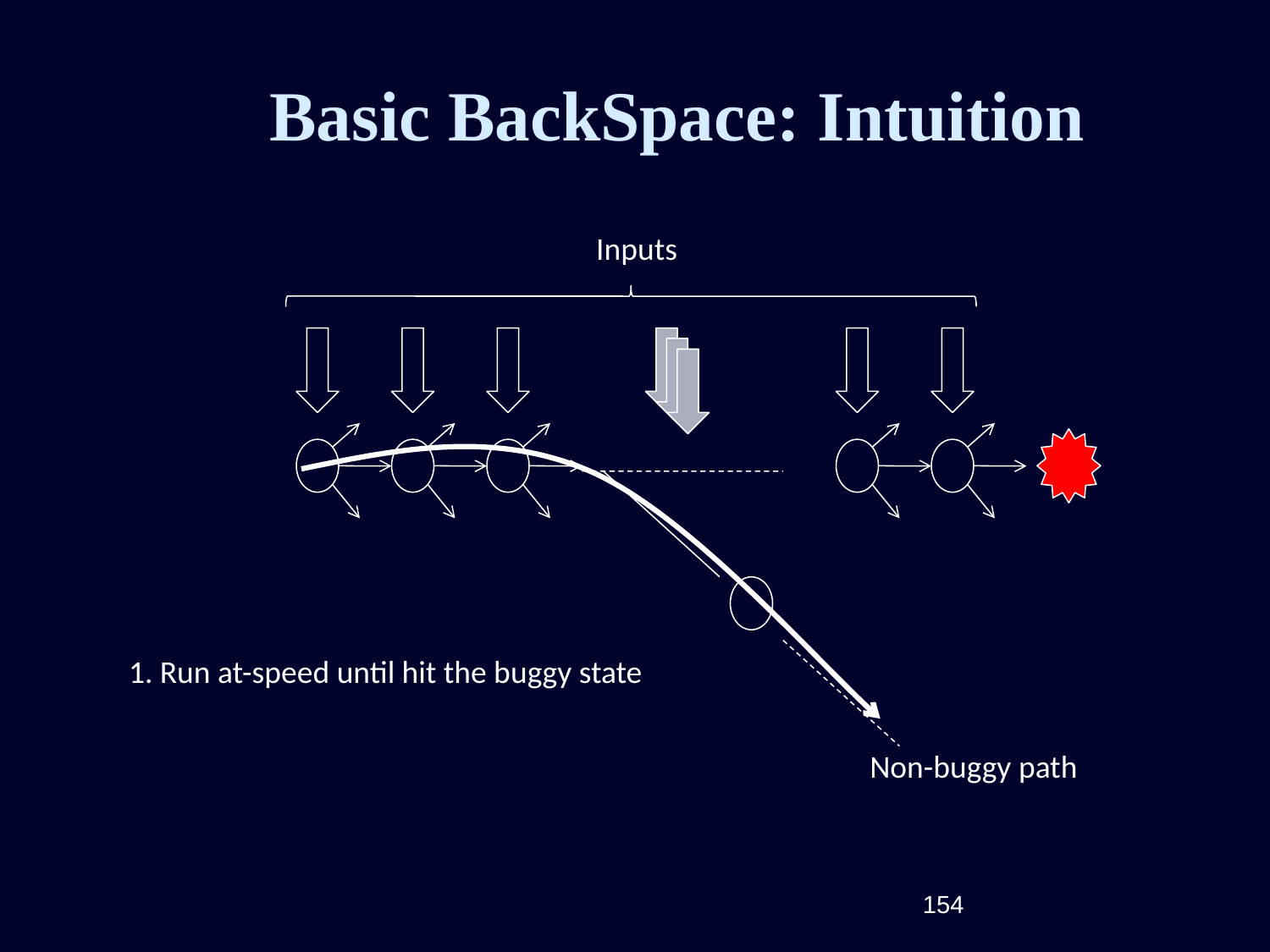

# Basic BackSpace: Intuition
Inputs

1. Run at-speed until hit the buggy state
Non-buggy path
154